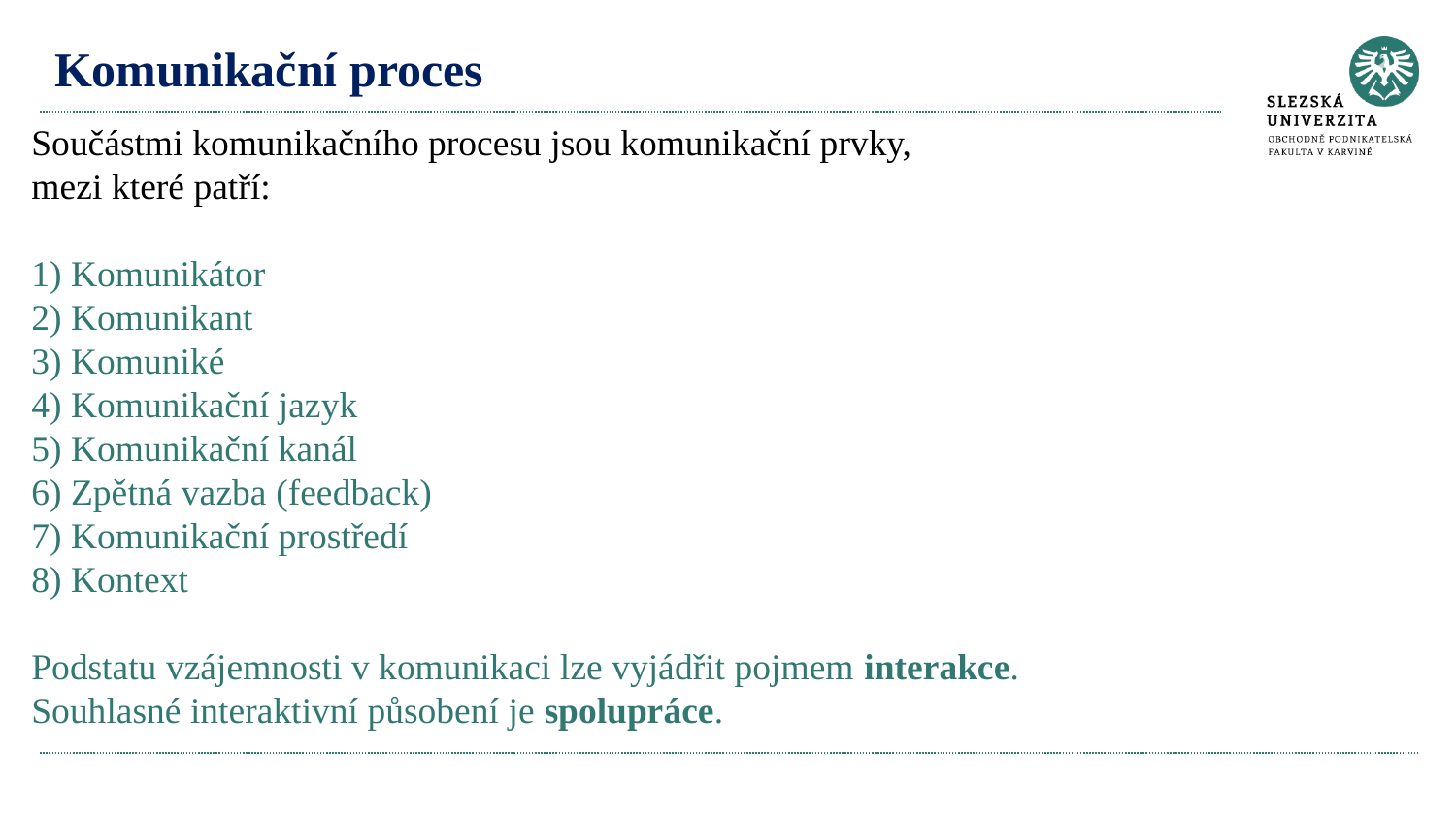

# Komunikační proces
Součástmi komunikačního procesu jsou komunikační prvky,
mezi které patří:

1) Komunikátor
2) Komunikant
3) Komuniké
4) Komunikační jazyk
5) Komunikační kanál
6) Zpětná vazba (feedback)
7) Komunikační prostředí
8) Kontext

Podstatu vzájemnosti v komunikaci lze vyjádřit pojmem interakce.
Souhlasné interaktivní působení je spolupráce.